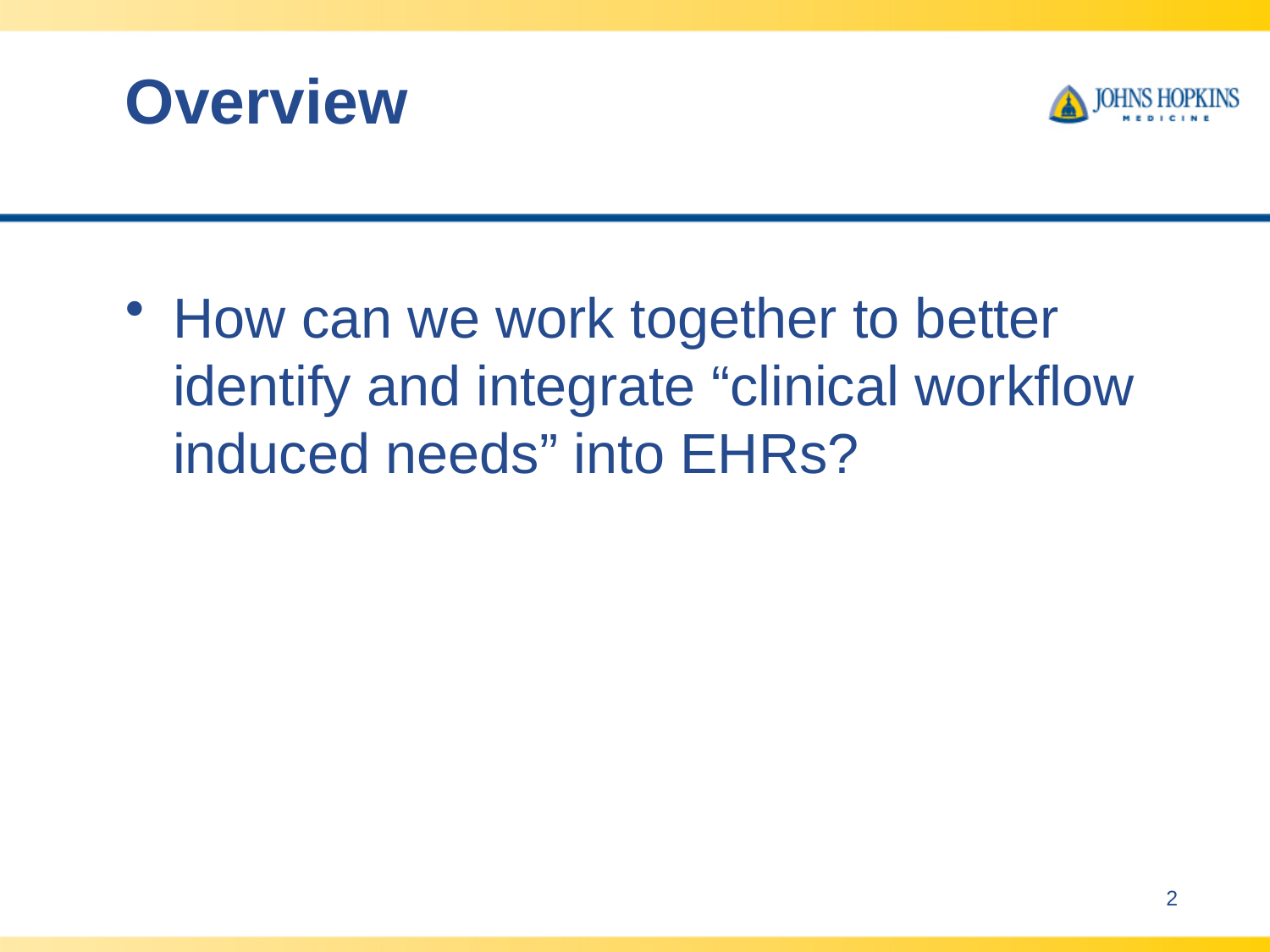

# Overview
How can we work together to better identify and integrate “clinical workflow induced needs” into EHRs?

2